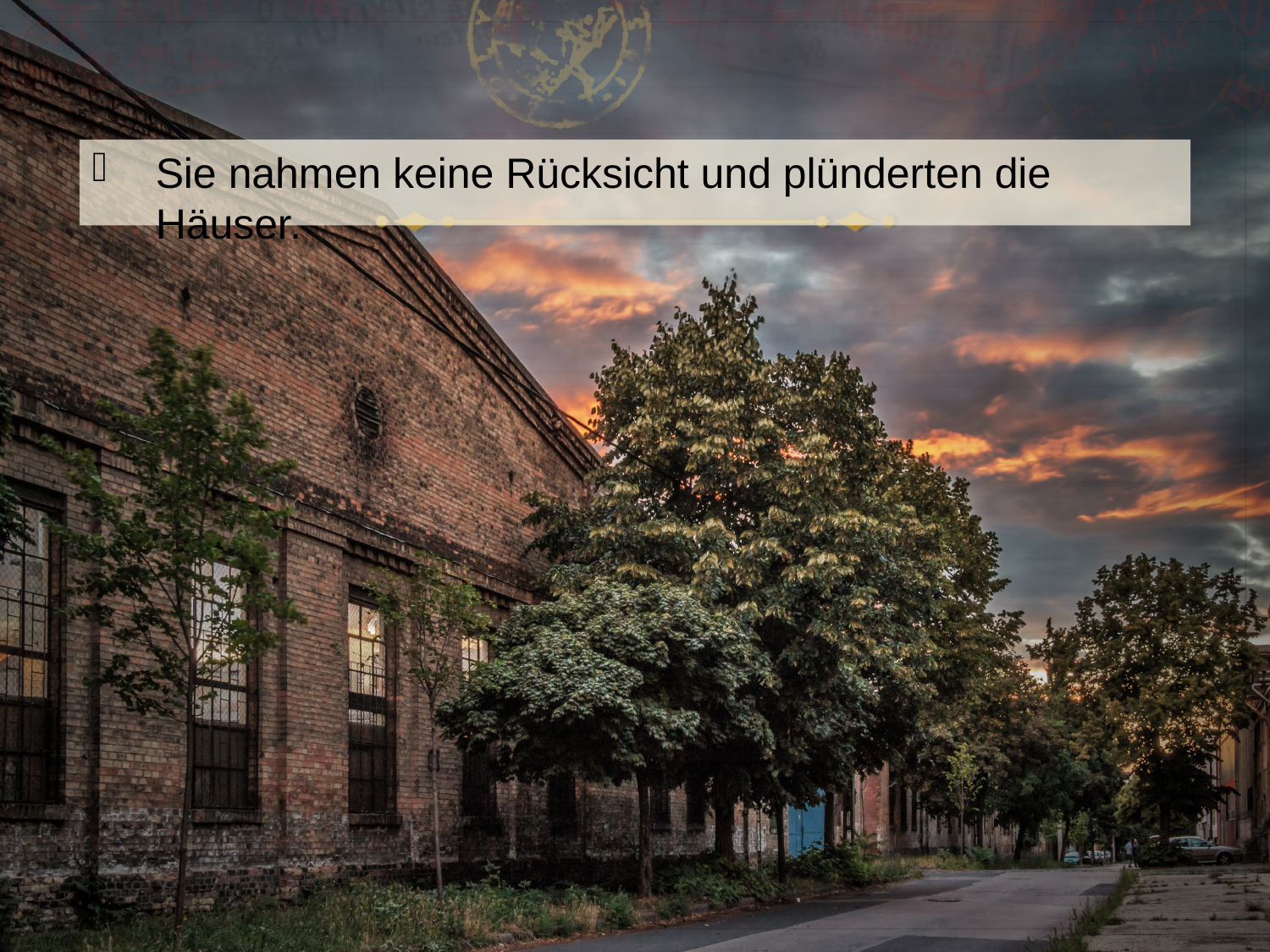

Sie nahmen keine Rücksicht und plünderten die Häuser.